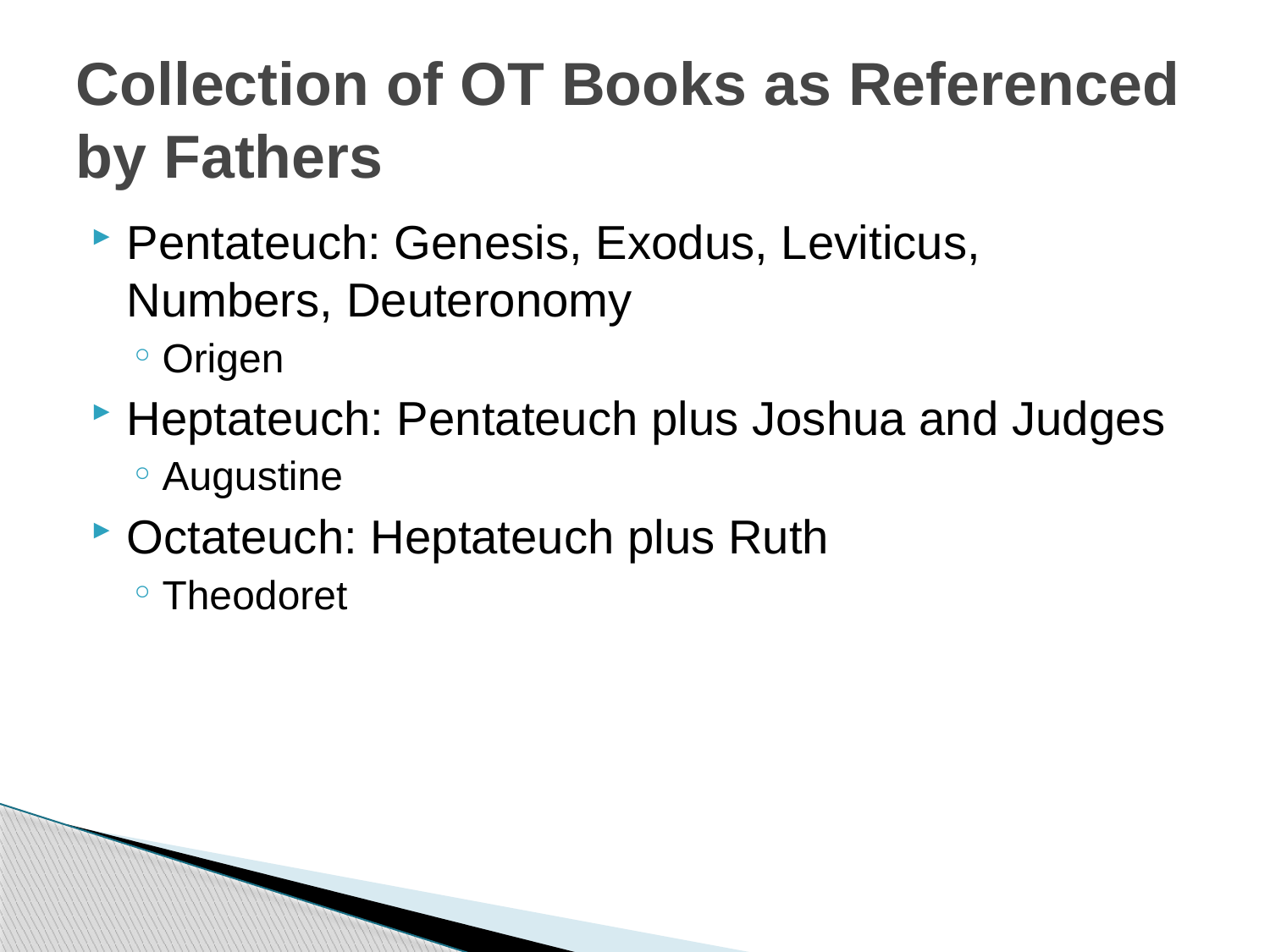

# Collection of OT Books as Referenced by Fathers
Pentateuch: Genesis, Exodus, Leviticus, Numbers, Deuteronomy
Origen
Heptateuch: Pentateuch plus Joshua and Judges
Augustine
Octateuch: Heptateuch plus Ruth
Theodoret